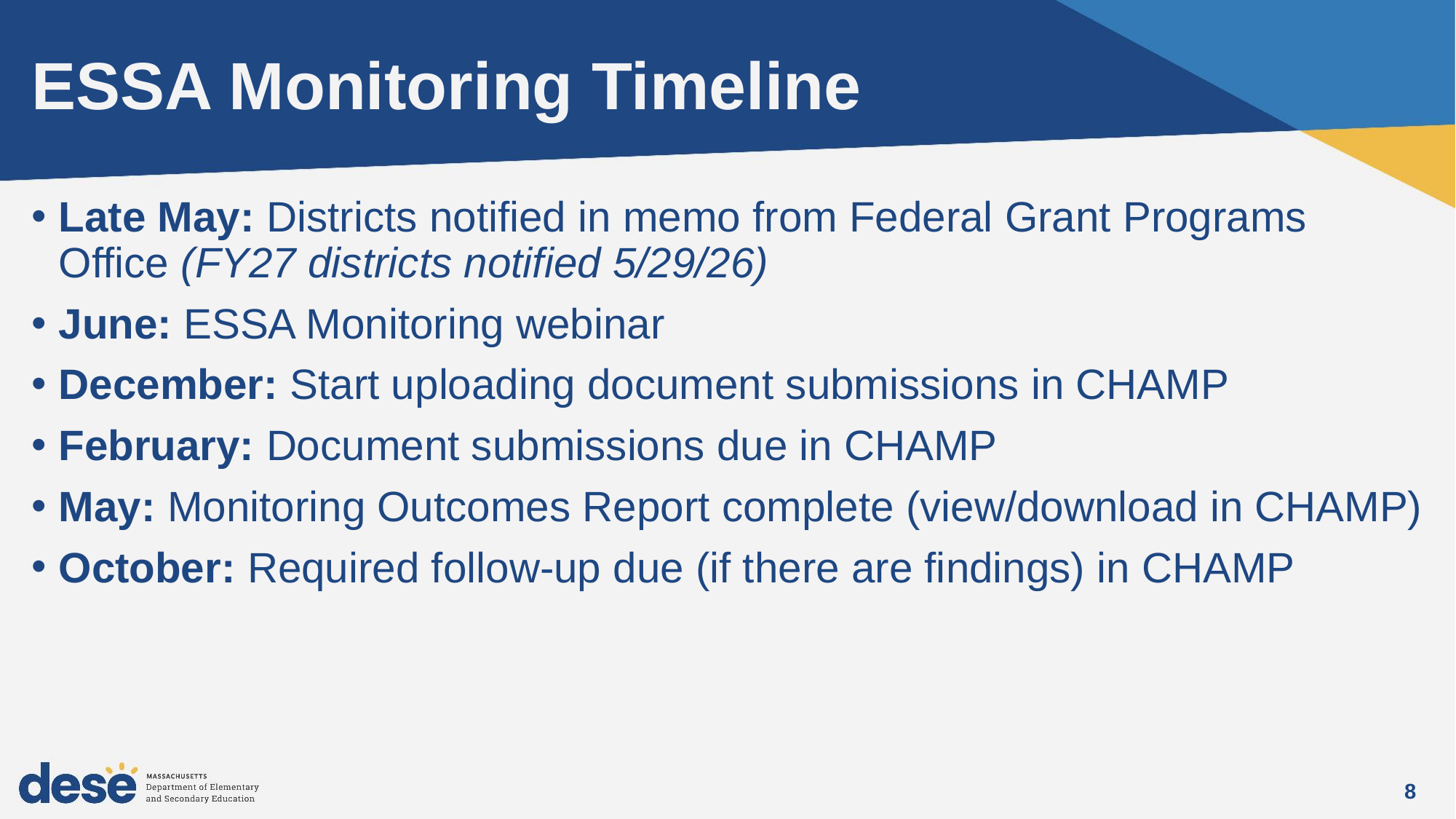

# ESSA Monitoring Timeline
​Late May: Districts notified in memo from Federal Grant Programs Office​ (FY27 districts notified 5/29/26)
June: ESSA Monitoring webinar
December: Start uploading document submissions in CHAMP
February: Document submissions due in CHAMP
May: Monitoring Outcomes Report complete (view/download in CHAMP)​
October: Required follow-up due (if there are findings) in CHAMP

8